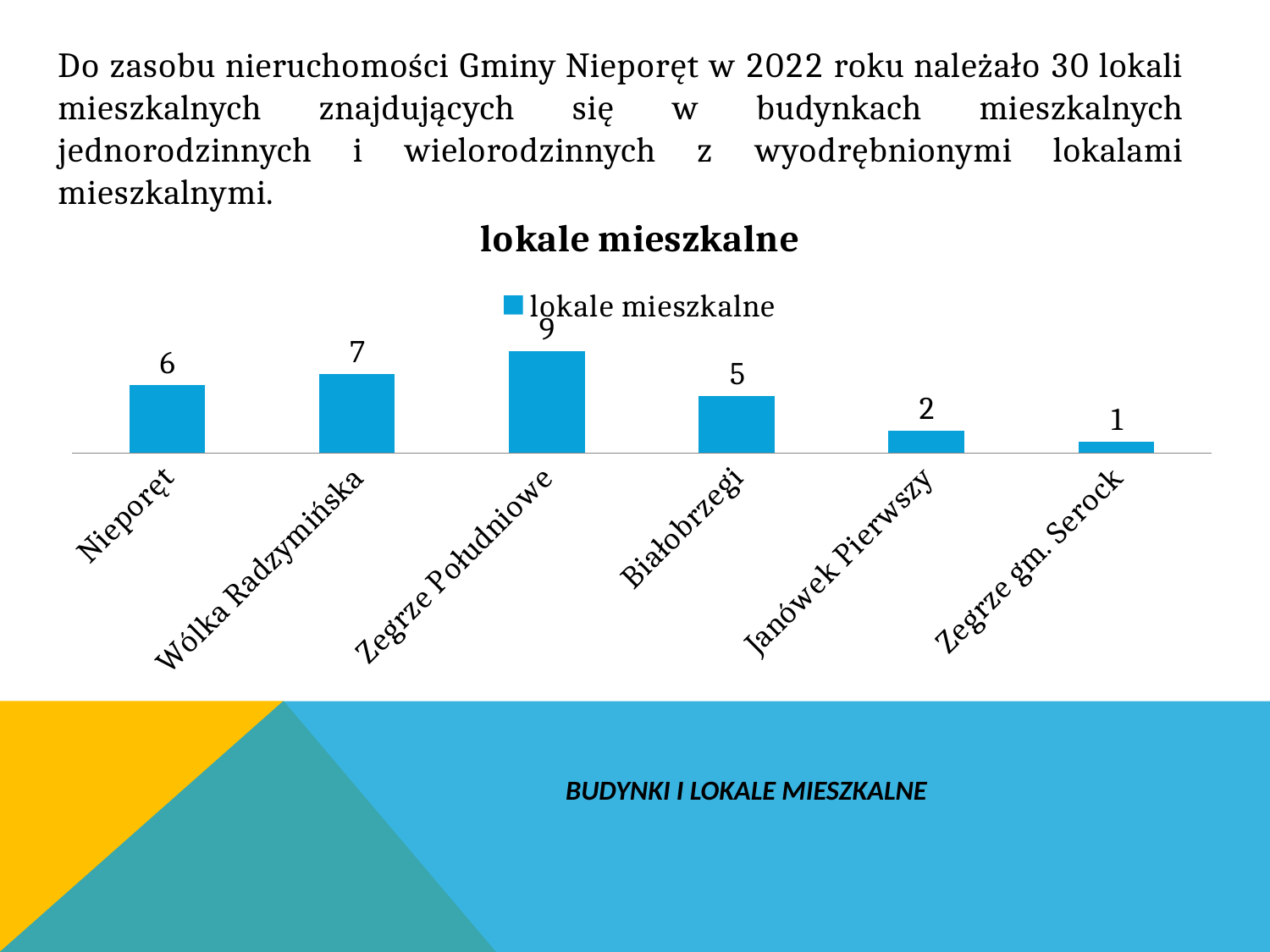

Do zasobu nieruchomości Gminy Nieporęt w 2022 roku należało 30 lokali mieszkalnych znajdujących się w budynkach mieszkalnych jednorodzinnych i wielorodzinnych z wyodrębnionymi lokalami mieszkalnymi.

### Chart:

| Category | lokale mieszkalne |
|---|---|
| Nieporęt | 6.0 |
| Wólka Radzymińska | 7.0 |
| Zegrze Południowe | 9.0 |
| Białobrzegi | 5.0 |
| Janówek Pierwszy | 2.0 |
| Zegrze gm. Serock | 1.0 |
# Budynki i lokale mieszkalne